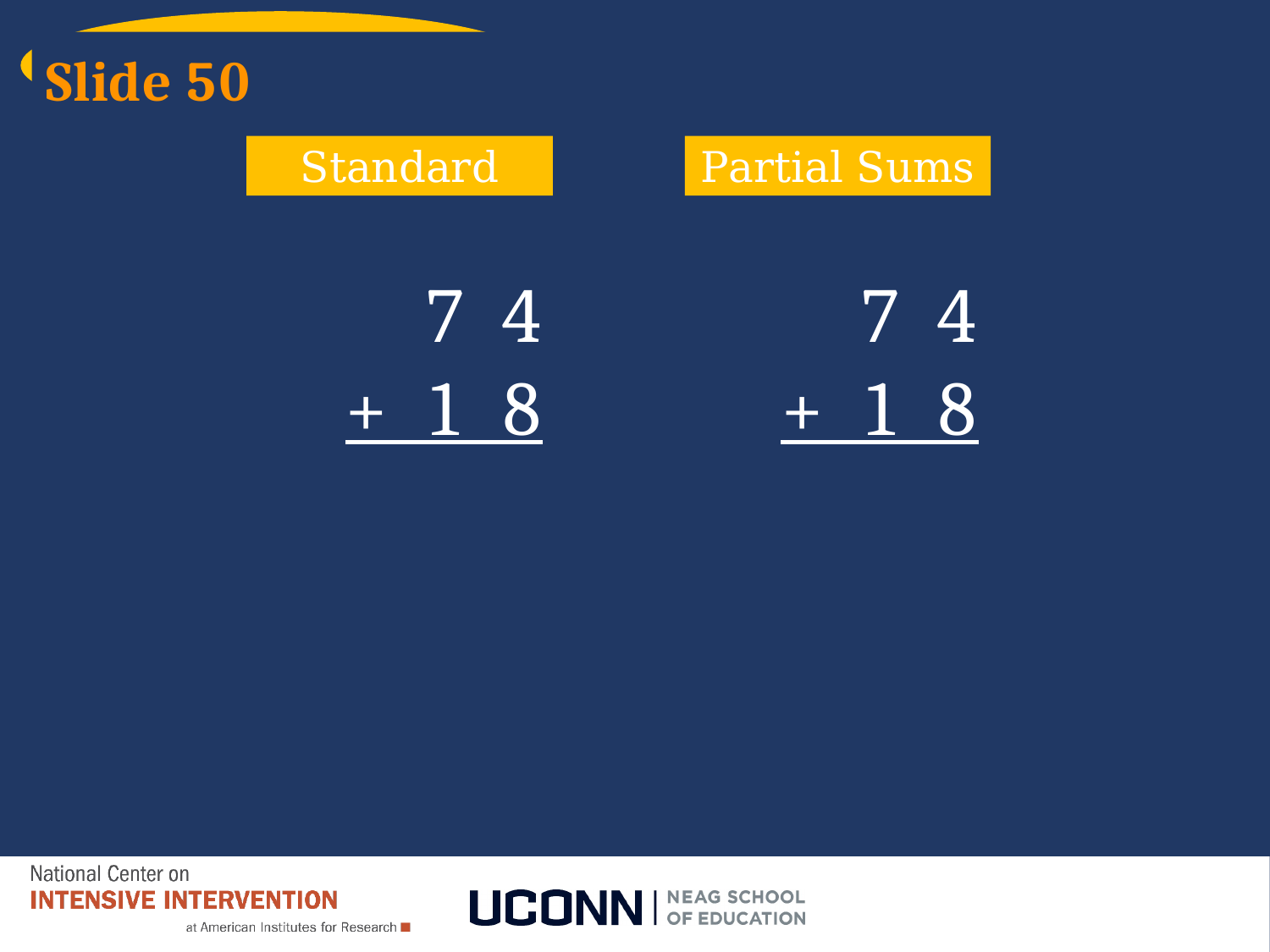

Addition
# Slide 50
Standard
Partial Sums

 7  4
+  1  8

 7  4
+  1  8